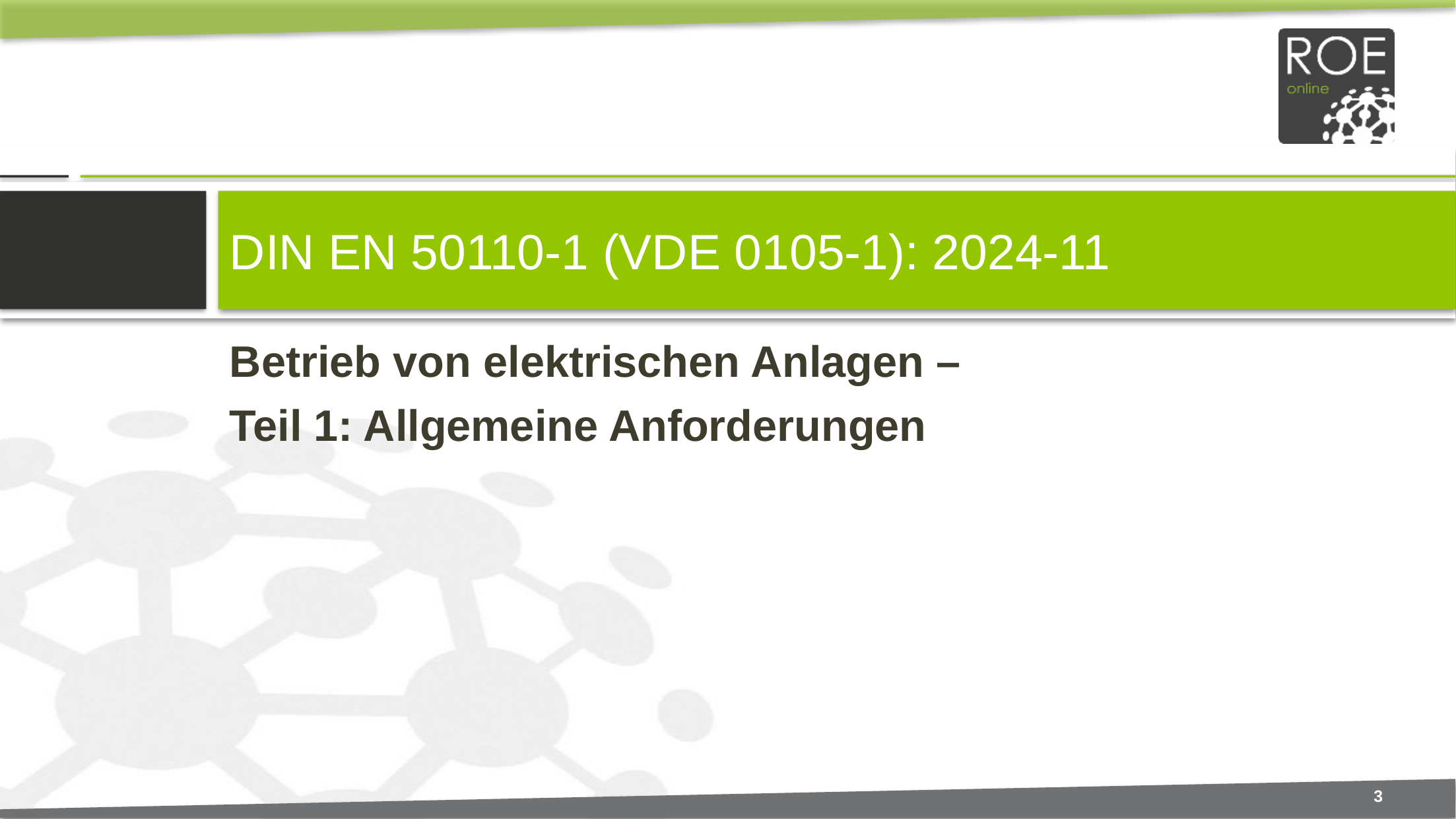

# DIN EN 50110-1 (VDE 0105-1): 2024-11
Betrieb von elektrischen Anlagen –
Teil 1: Allgemeine Anforderungen
3